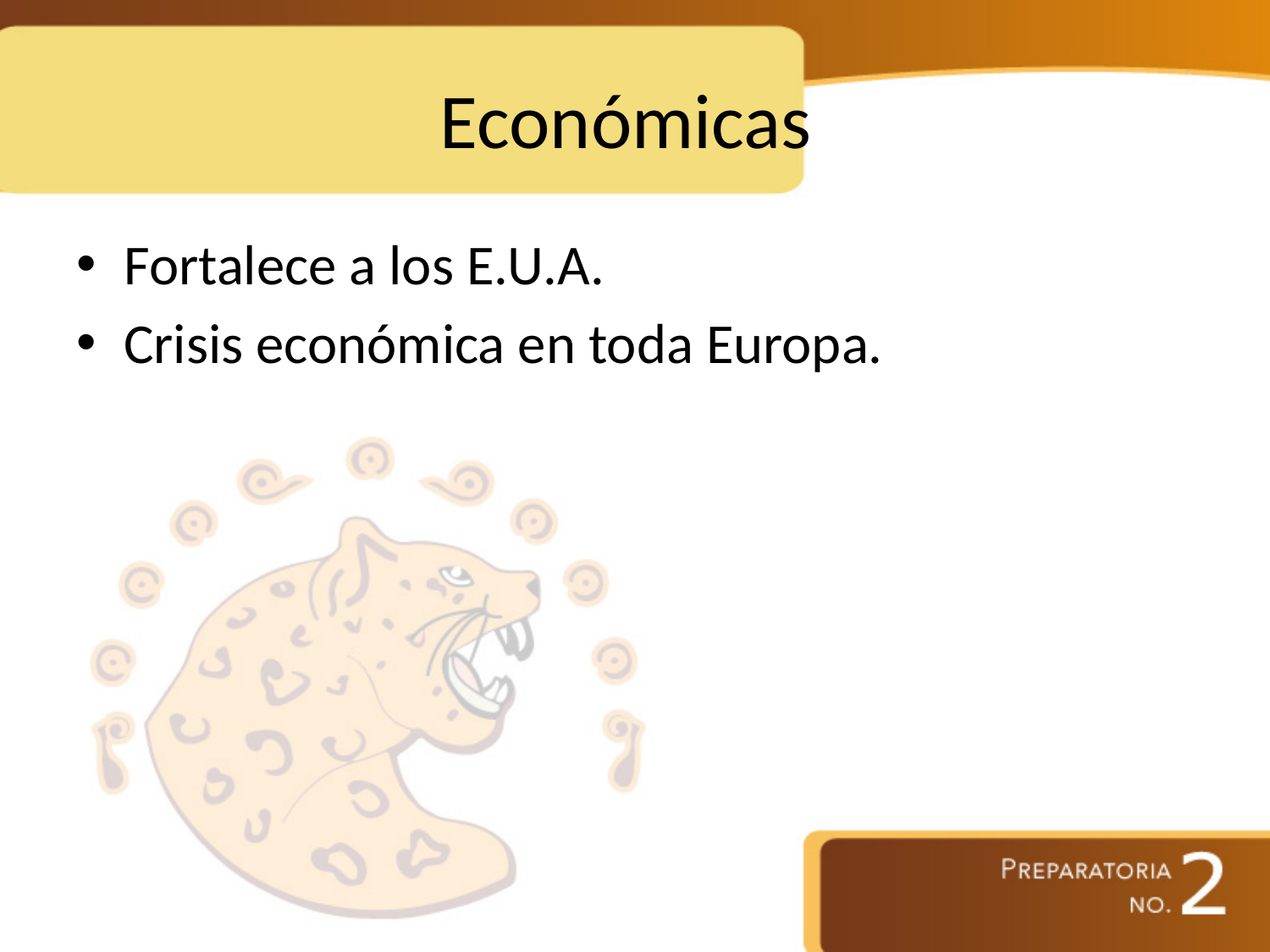

# Económicas
Fortalece a los E.U.A.
Crisis económica en toda Europa.